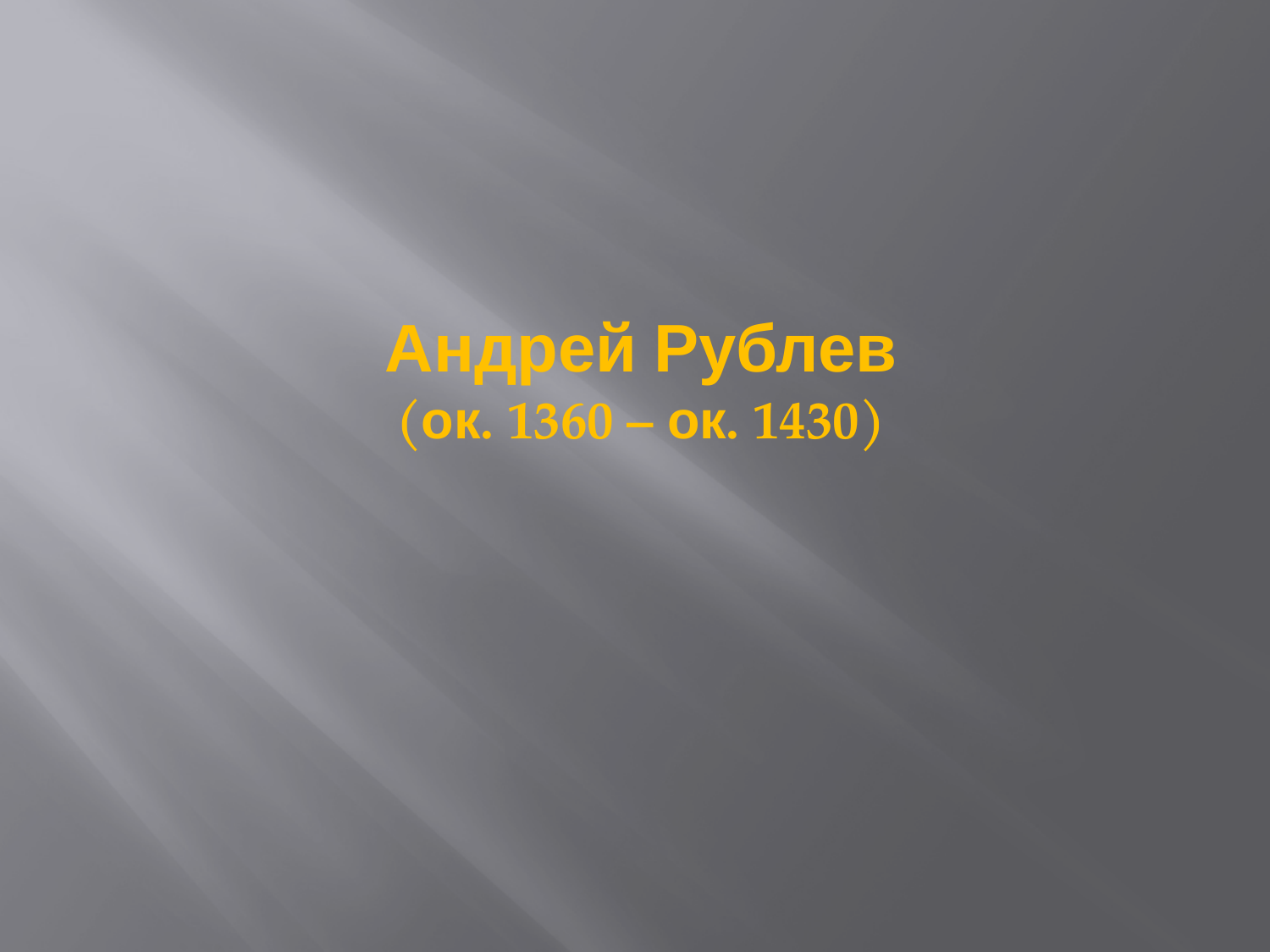

# Андрей Рублев (ок. 1360 – ок. 1430)